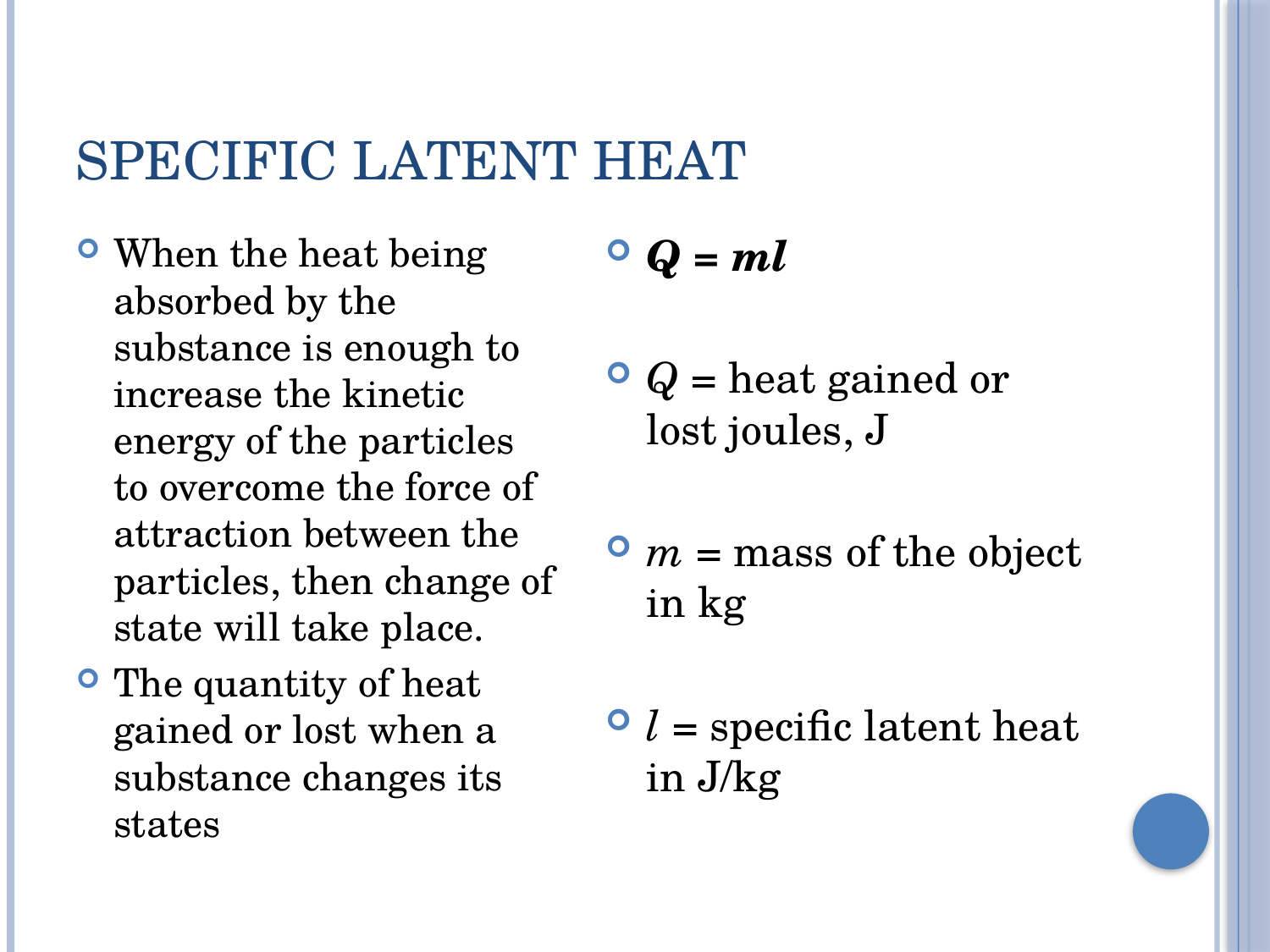

# Specific latent heat
When the heat being absorbed by the substance is enough to increase the kinetic energy of the particles to overcome the force of attraction between the particles, then change of state will take place.
The quantity of heat gained or lost when a substance changes its states
Q = ml

Q = heat gained or lost joules, J

m = mass of the object in kg

l = specific latent heat in J/kg